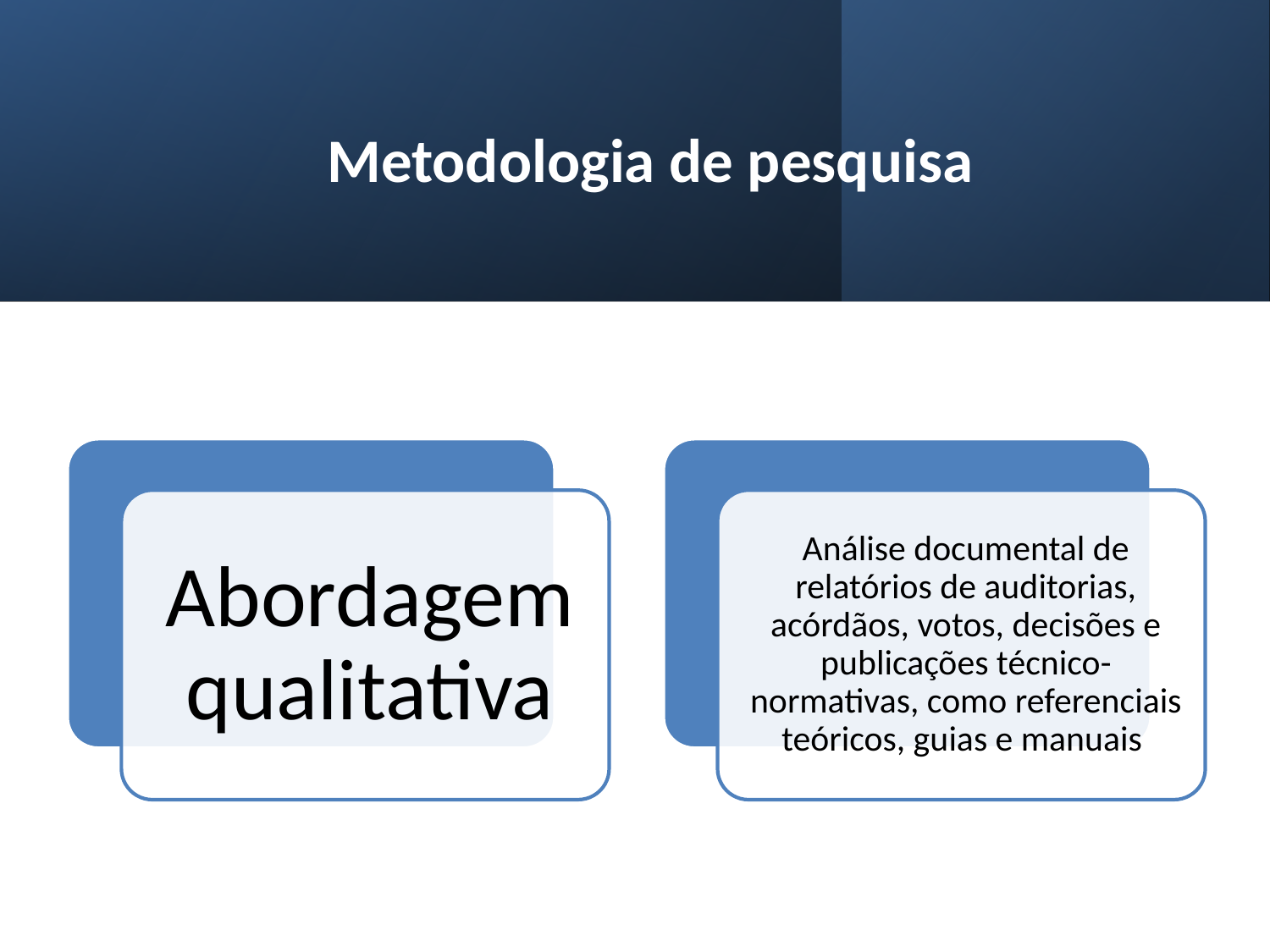

# Metodologia de pesquisa
Abordagem qualitativa
Análise documental de relatórios de auditorias, acórdãos, votos, decisões e publicações técnico-normativas, como referenciais teóricos, guias e manuais